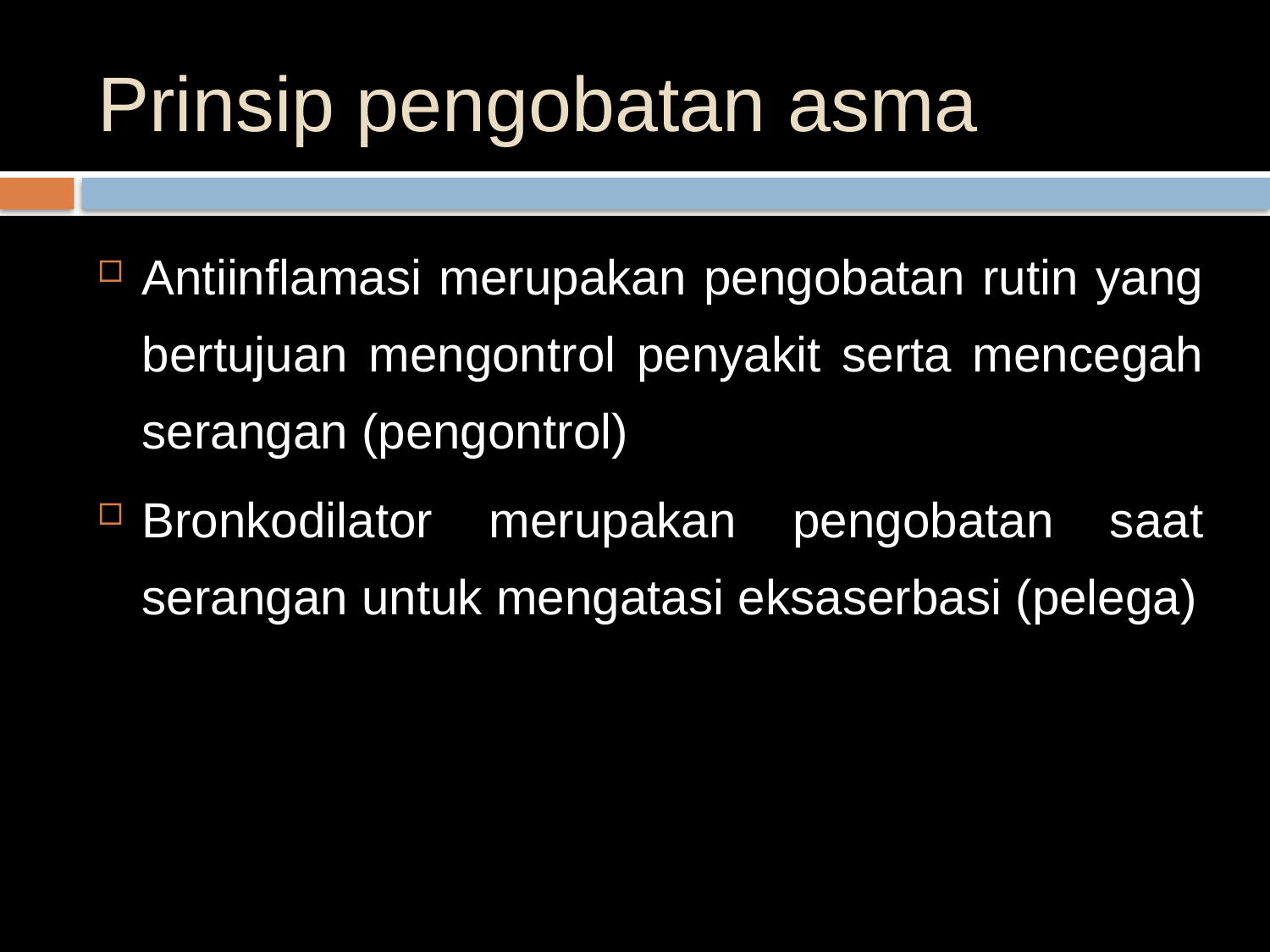

# Prinsip pengobatan asma
Antiinflamasi merupakan pengobatan rutin yang bertujuan mengontrol penyakit serta mencegah serangan (pengontrol)
Bronkodilator merupakan pengobatan saat serangan untuk mengatasi eksaserbasi (pelega)